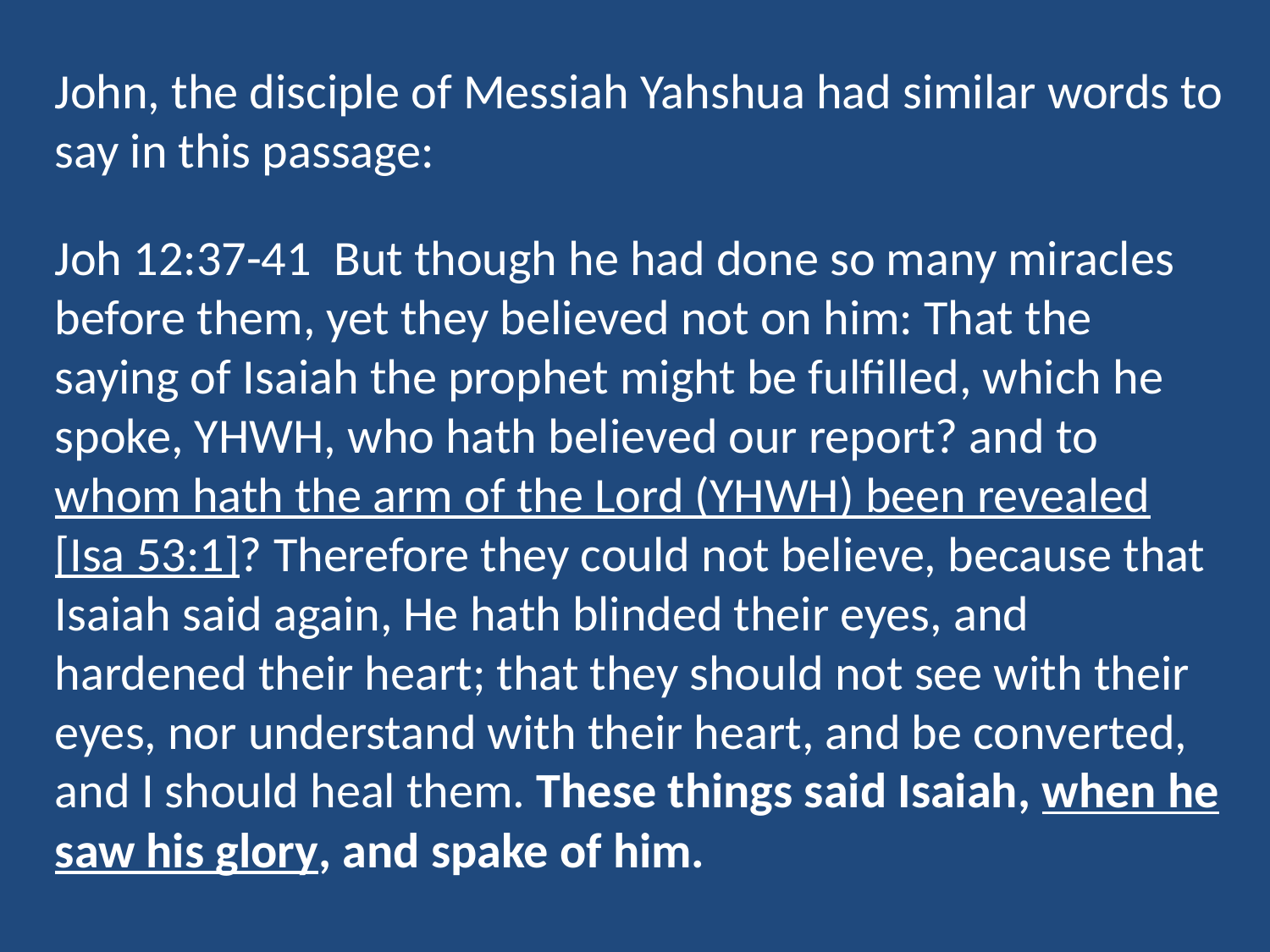

John, the disciple of Messiah Yahshua had similar words to say in this passage:
Joh 12:37-41  But though he had done so many miracles before them, yet they believed not on him: That the saying of Isaiah the prophet might be fulfilled, which he spoke, YHWH, who hath believed our report? and to whom hath the arm of the Lord (YHWH) been revealed [Isa 53:1]? Therefore they could not believe, because that Isaiah said again, He hath blinded their eyes, and hardened their heart; that they should not see with their eyes, nor understand with their heart, and be converted, and I should heal them. These things said Isaiah, when he saw his glory, and spake of him.